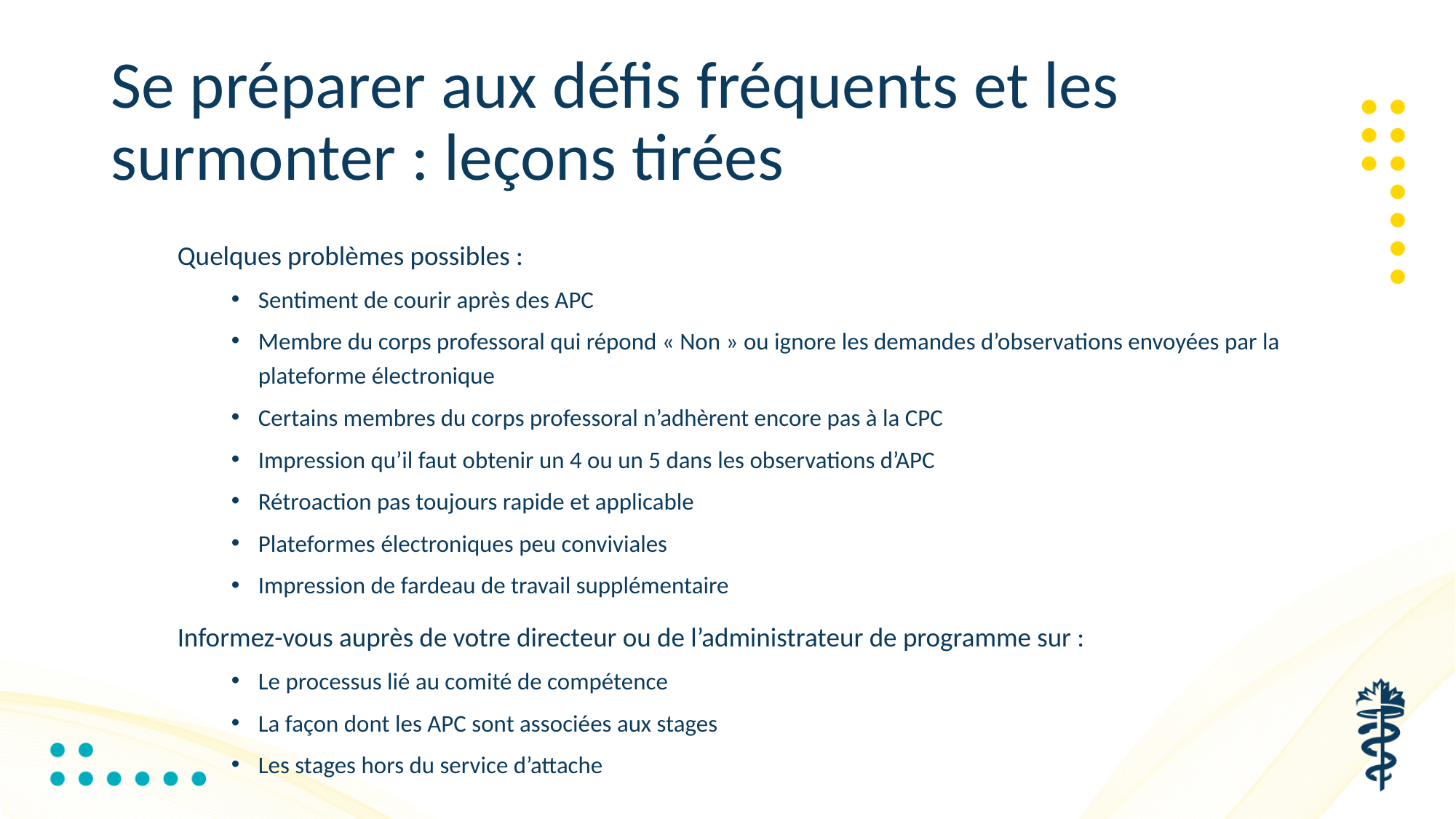

# Se préparer aux défis fréquents et les surmonter : leçons tirées
Quelques problèmes possibles :
Sentiment de courir après des APC
Membre du corps professoral qui répond « Non » ou ignore les demandes d’observations envoyées par la plateforme électronique
Certains membres du corps professoral n’adhèrent encore pas à la CPC
Impression qu’il faut obtenir un 4 ou un 5 dans les observations d’APC
Rétroaction pas toujours rapide et applicable
Plateformes électroniques peu conviviales
Impression de fardeau de travail supplémentaire
Informez-vous auprès de votre directeur ou de l’administrateur de programme sur :
Le processus lié au comité de compétence
La façon dont les APC sont associées aux stages
Les stages hors du service d’attache